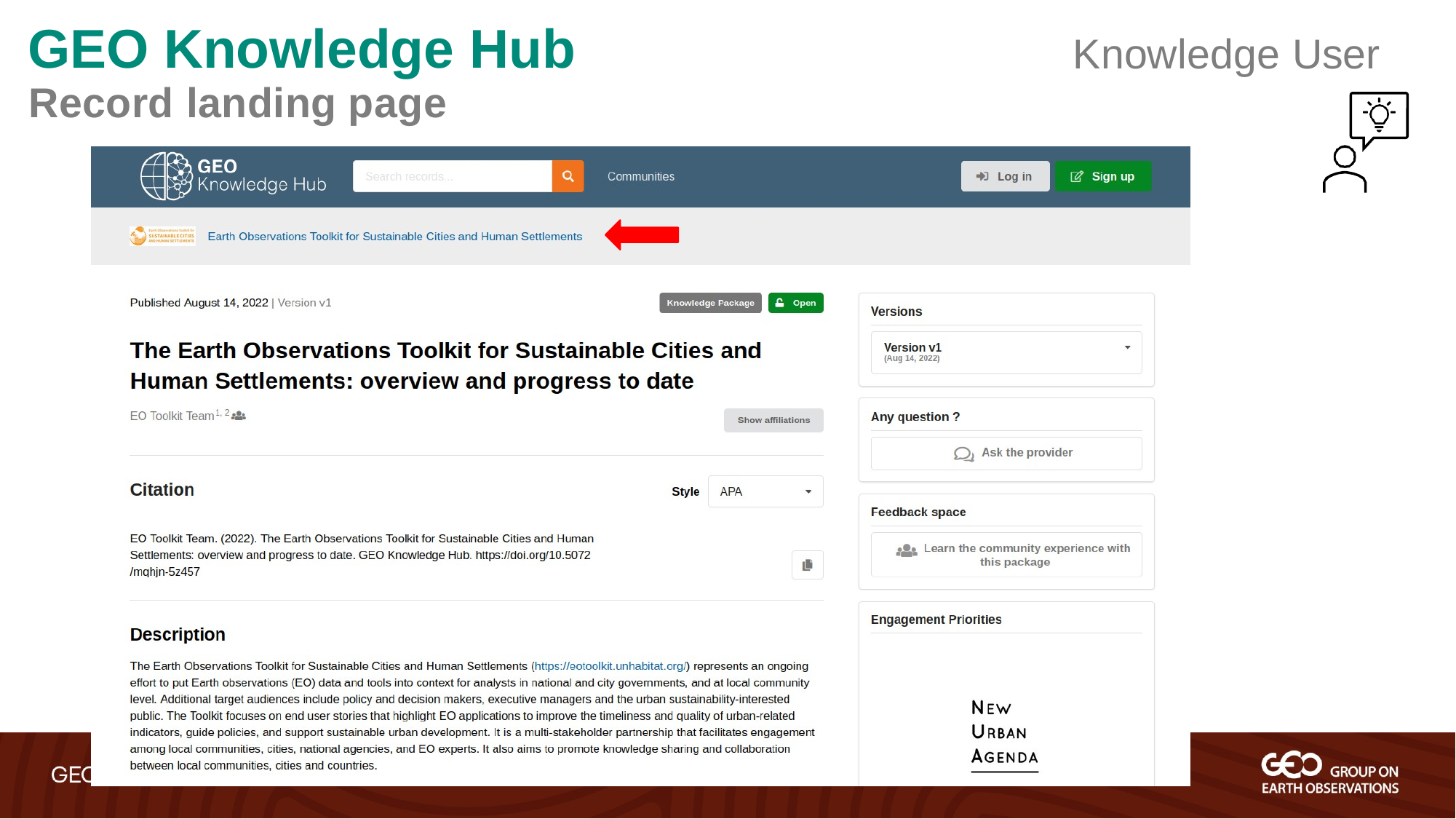

# GEO Knowledge Hub
Record landing page
Knowledge User